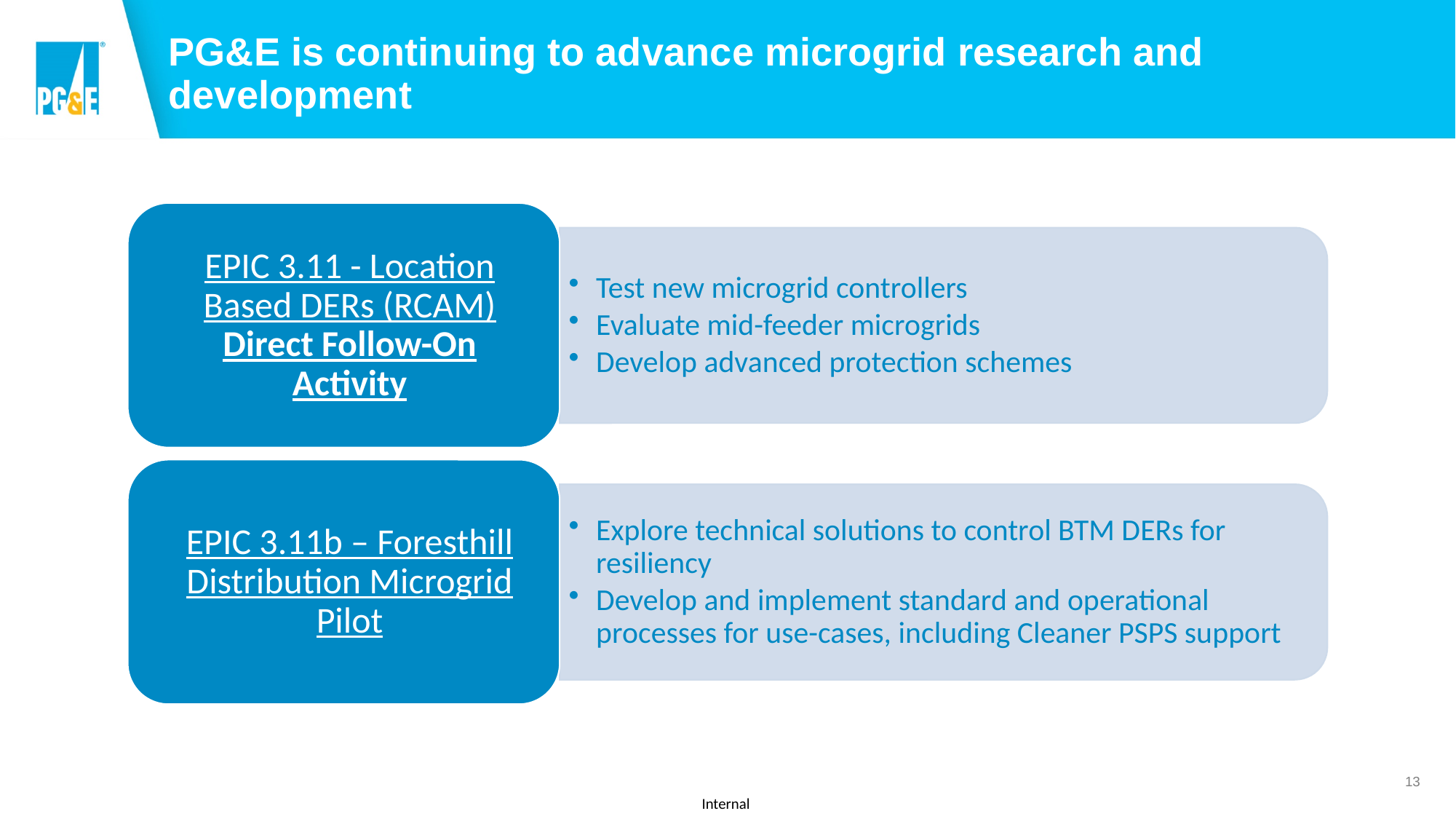

# PG&E is continuing to advance microgrid research and development
Test new microgrid controllers
Evaluate mid-feeder microgrids
Develop advanced protection schemes
EPIC 3.11 - Location Based DERs (RCAM) Direct Follow-On Activity
Explore technical solutions to control BTM DERs for resiliency​
Develop and implement standard and operational processes for use-cases, including Cleaner PSPS support
EPIC 3.11b – Foresthill Distribution Microgrid Pilot
13